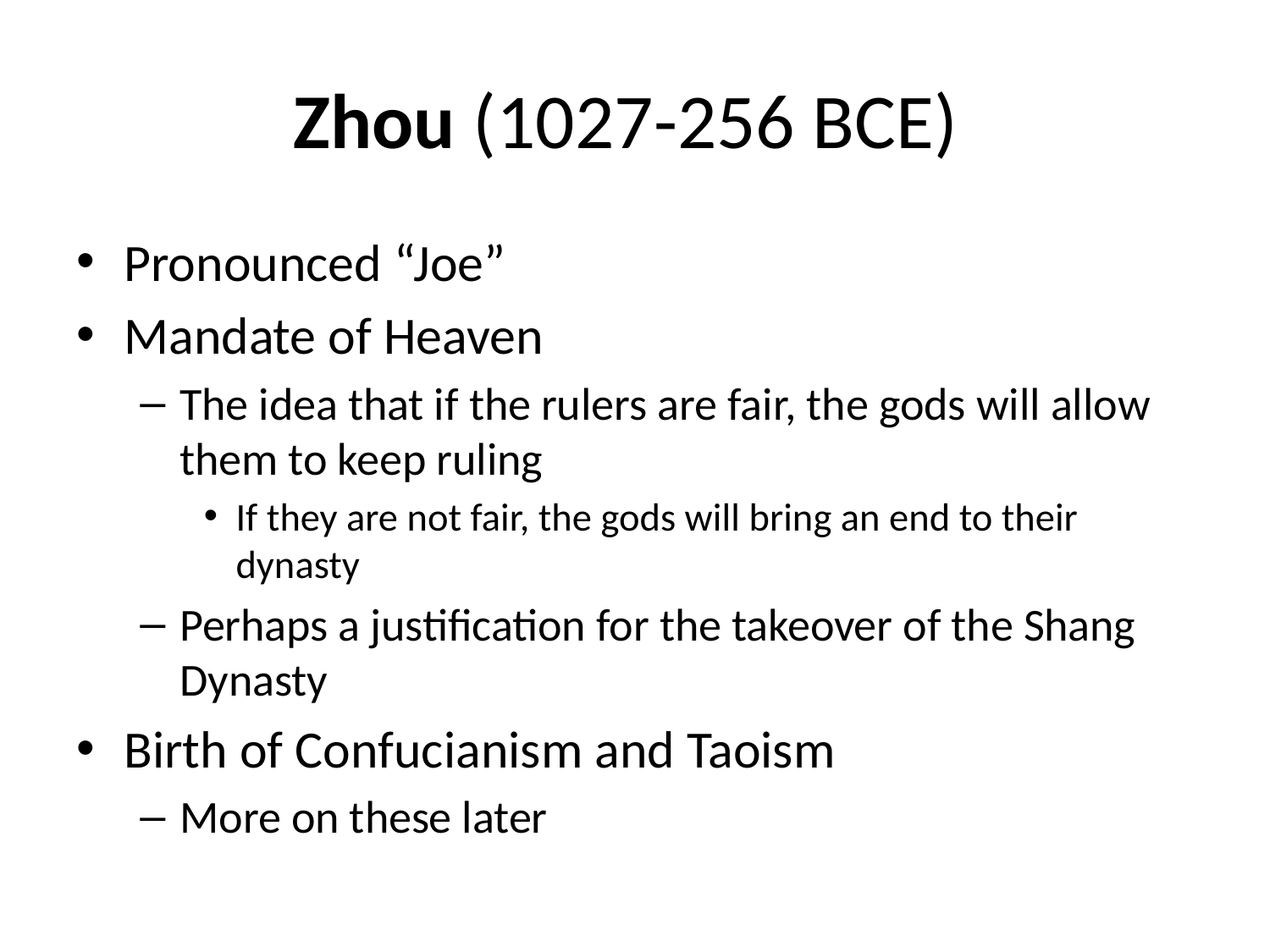

# Zhou (1027-256 BCE)
Pronounced “Joe”
Mandate of Heaven
The idea that if the rulers are fair, the gods will allow them to keep ruling
If they are not fair, the gods will bring an end to their dynasty
Perhaps a justification for the takeover of the Shang Dynasty
Birth of Confucianism and Taoism
More on these later